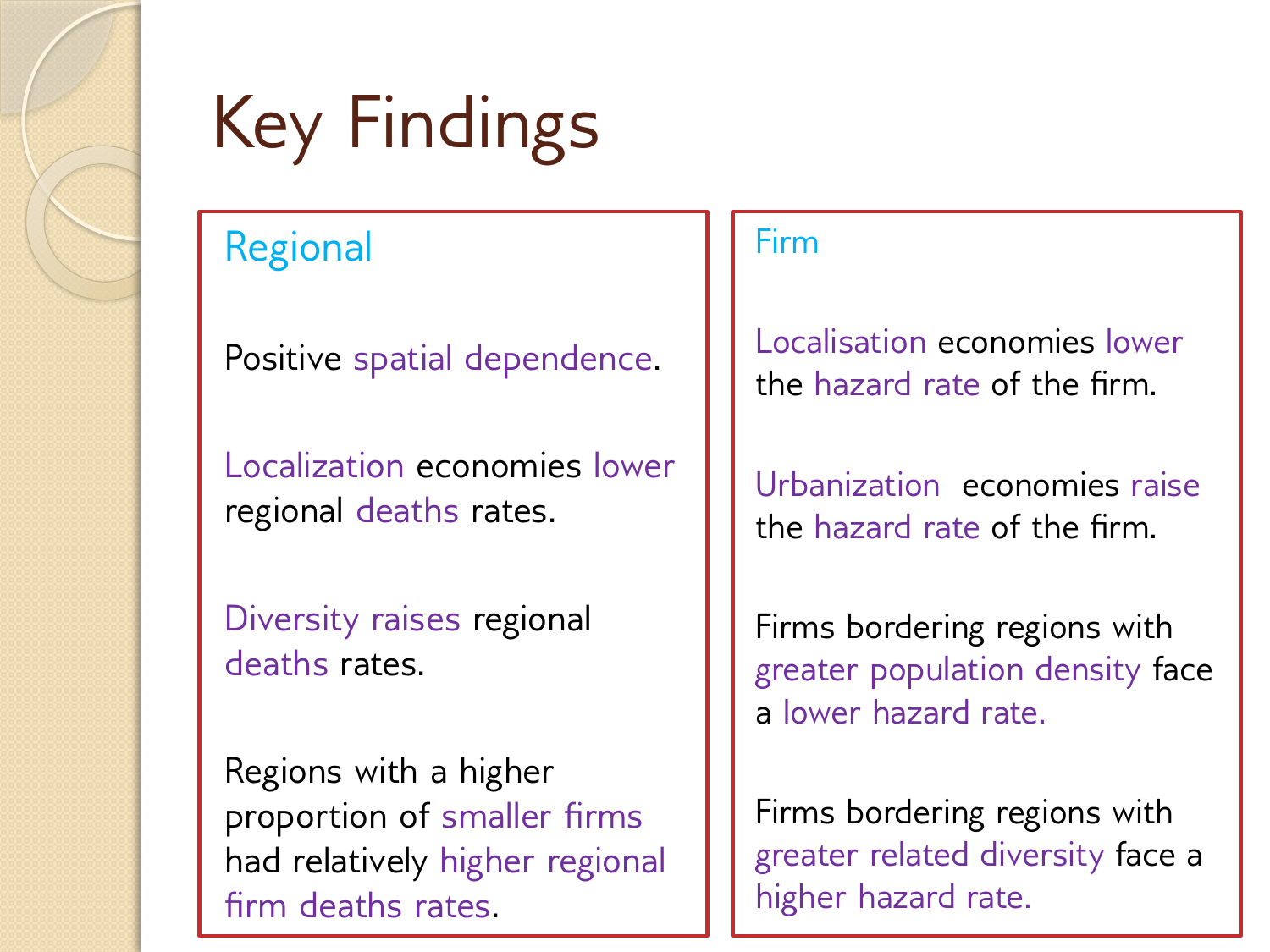

# Key Findings
Regional

Positive spatial dependence.

Localization economies lower regional deaths rates.

Diversity raises regional deaths rates.

Regions with a higher proportion of smaller firms had relatively higher regional firm deaths rates.
Firm

Localisation economies lower the hazard rate of the firm.

Urbanization  economies raise the hazard rate of the firm.

Firms bordering regions with greater population density face a lower hazard rate.

Firms bordering regions with greater related diversity face a higher hazard rate.